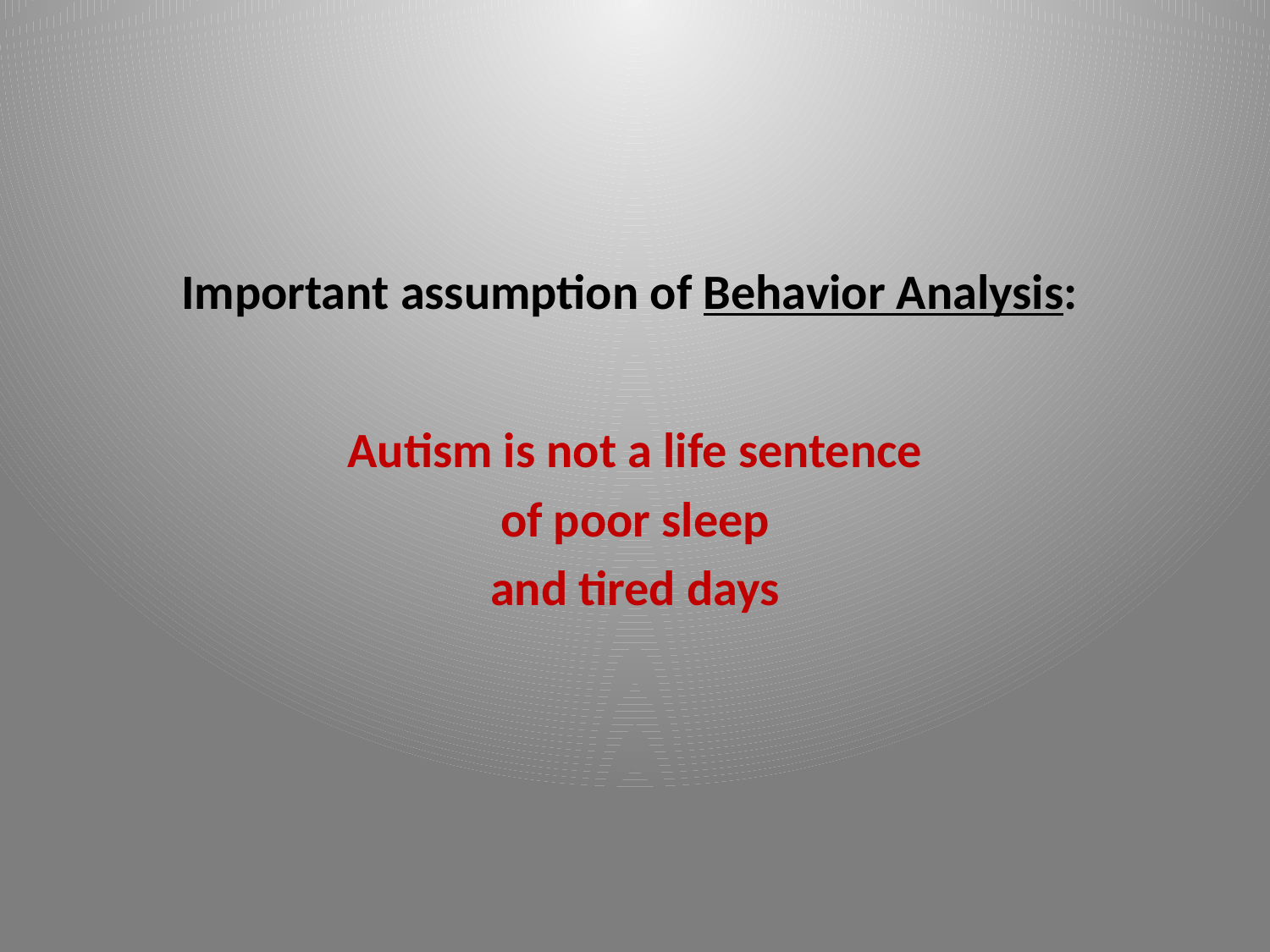

Important assumption of Behavior Analysis:

Autism is not a life sentence
of poor sleep
and tired days